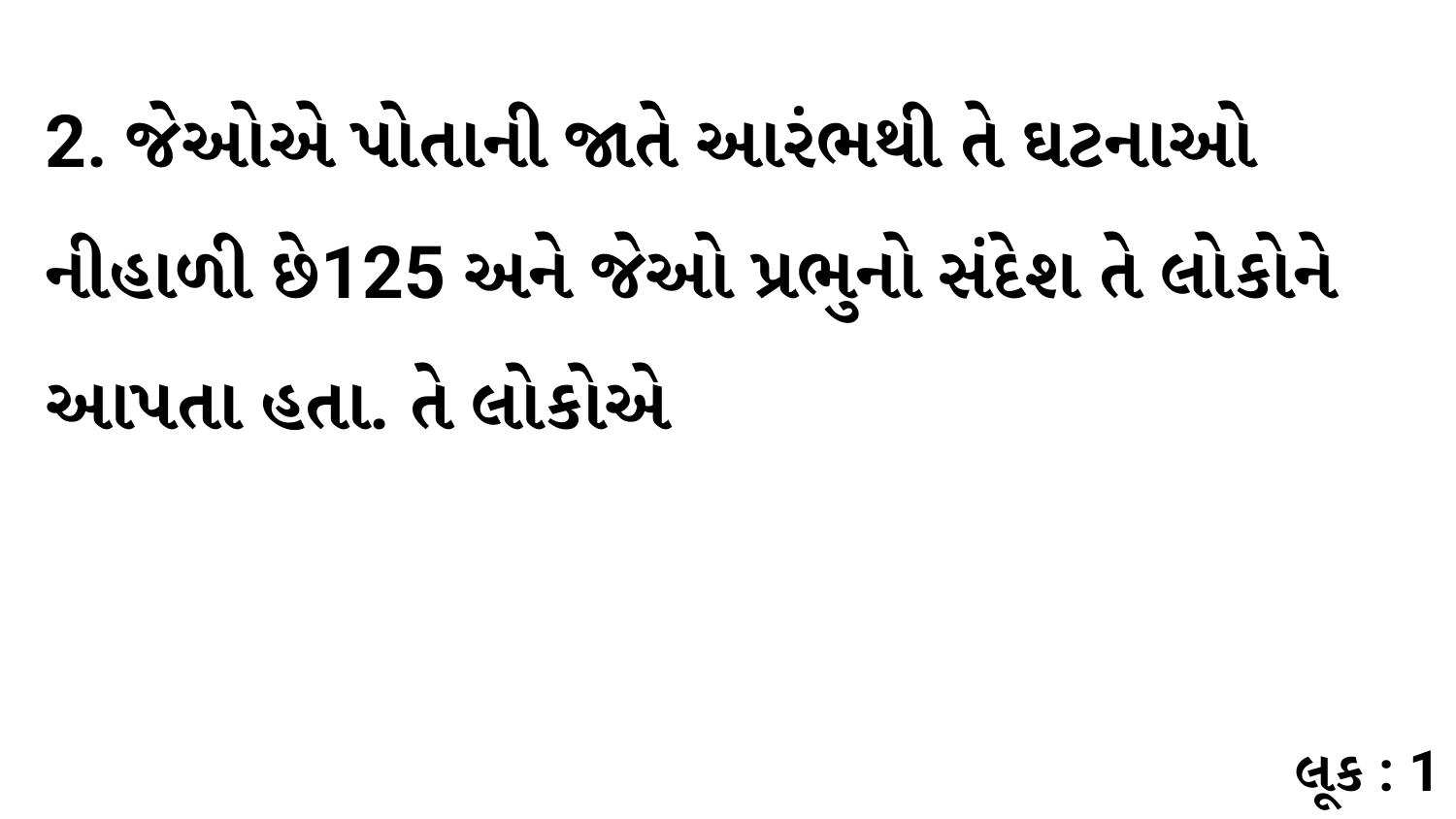

2. જેઓએ પોતાની જાતે આરંભથી તે ઘટનાઓ નીહાળી છે125 અને જેઓ પ્રભુનો સંદેશ તે લોકોને આપતા હતા. તે લોકોએ
લૂક : 1